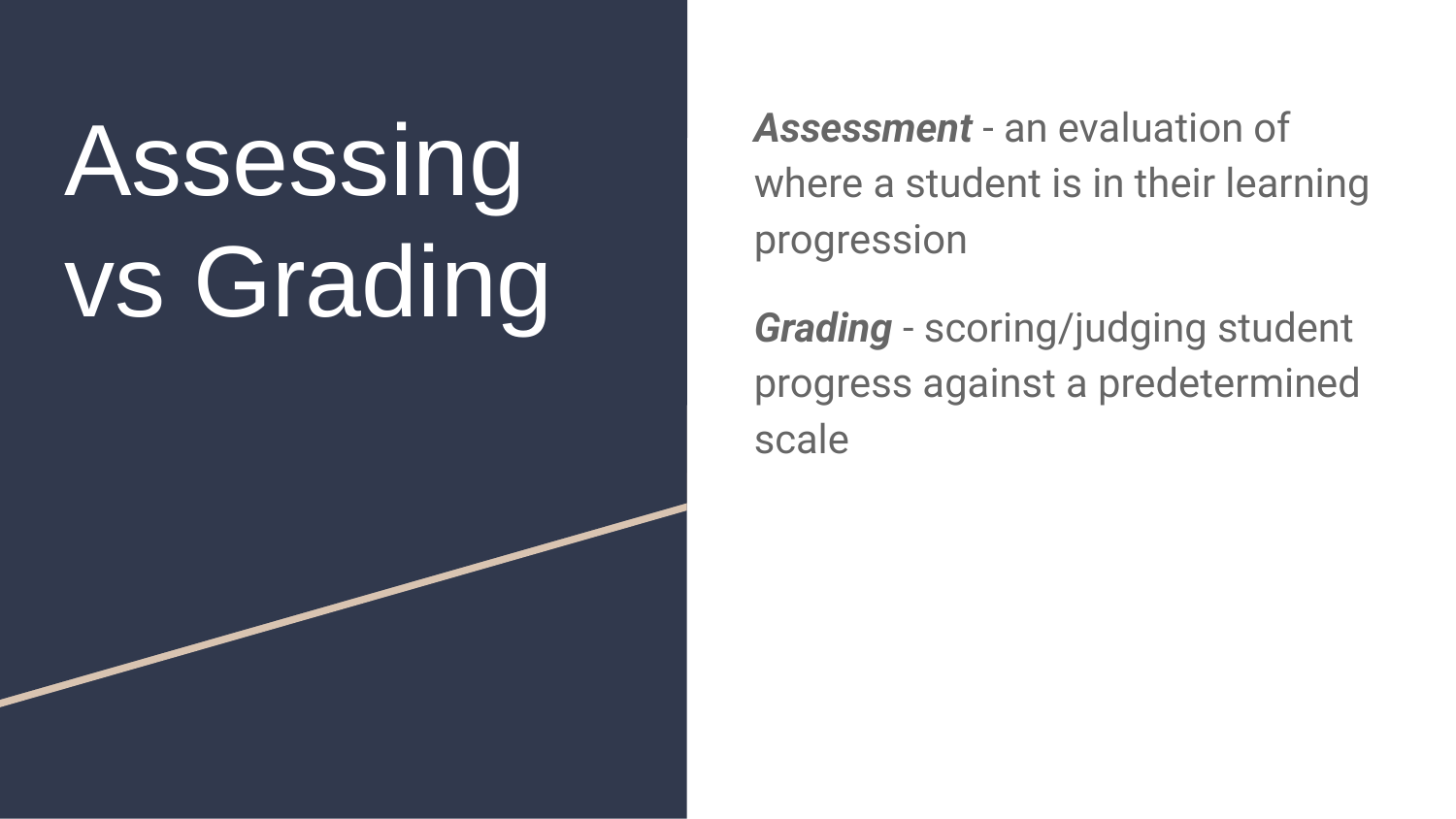

# Assessing vs Grading
Assessment - an evaluation of where a student is in their learning progression
Grading - scoring/judging student progress against a predetermined scale